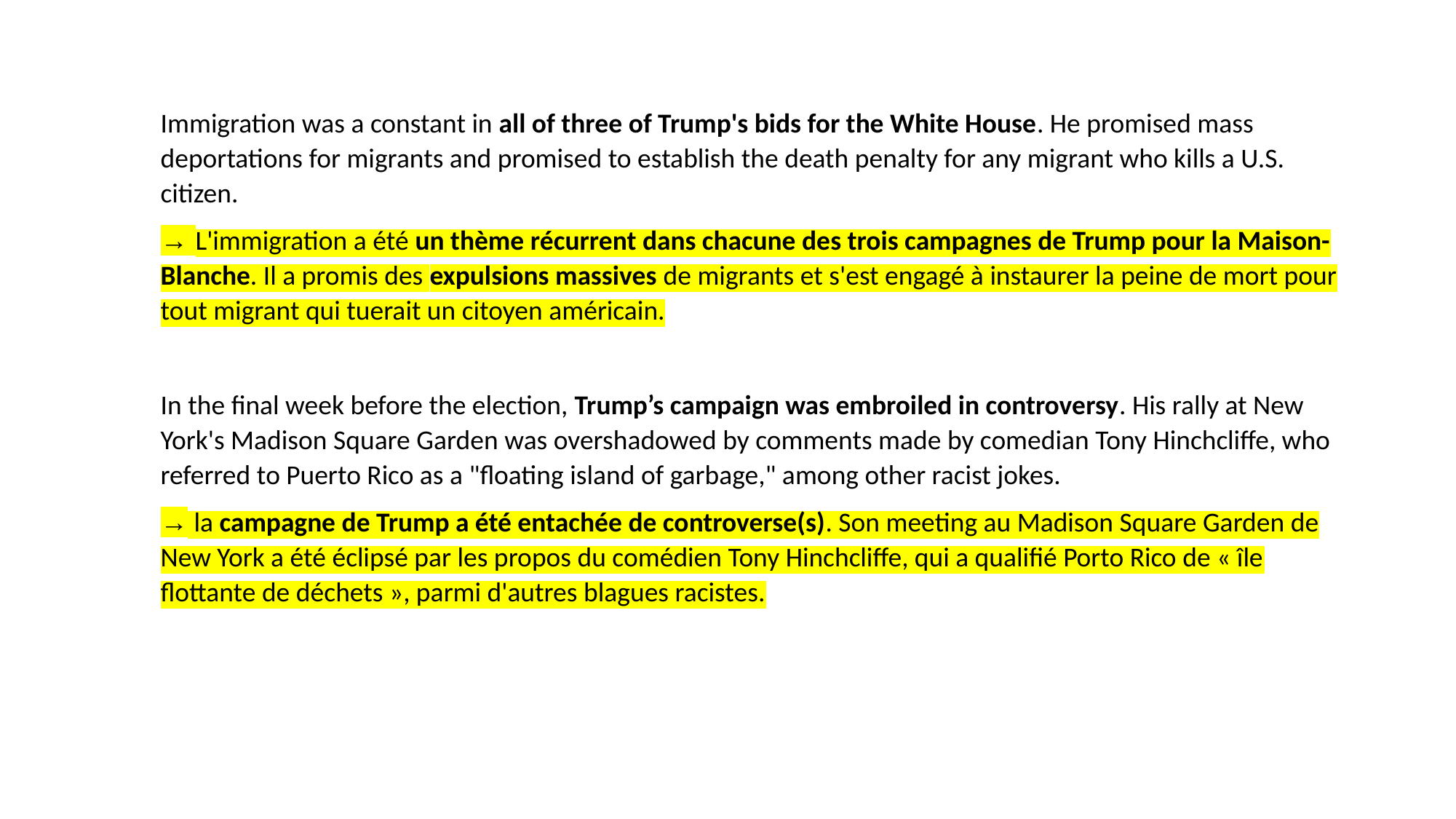

Immigration was a constant in all of three of Trump's bids for the White House. He promised mass deportations for migrants and promised to establish the death penalty for any migrant who kills a U.S. citizen.
→ L'immigration a été un thème récurrent dans chacune des trois campagnes de Trump pour la Maison-Blanche. Il a promis des expulsions massives de migrants et s'est engagé à instaurer la peine de mort pour tout migrant qui tuerait un citoyen américain.

In the final week before the election, Trump’s campaign was embroiled in controversy. His rally at New York's Madison Square Garden was overshadowed by comments made by comedian Tony Hinchcliffe, who referred to Puerto Rico as a "floating island of garbage," among other racist jokes.
→ la campagne de Trump a été entachée de controverse(s). Son meeting au Madison Square Garden de New York a été éclipsé par les propos du comédien Tony Hinchcliffe, qui a qualifié Porto Rico de « île flottante de déchets », parmi d'autres blagues racistes.